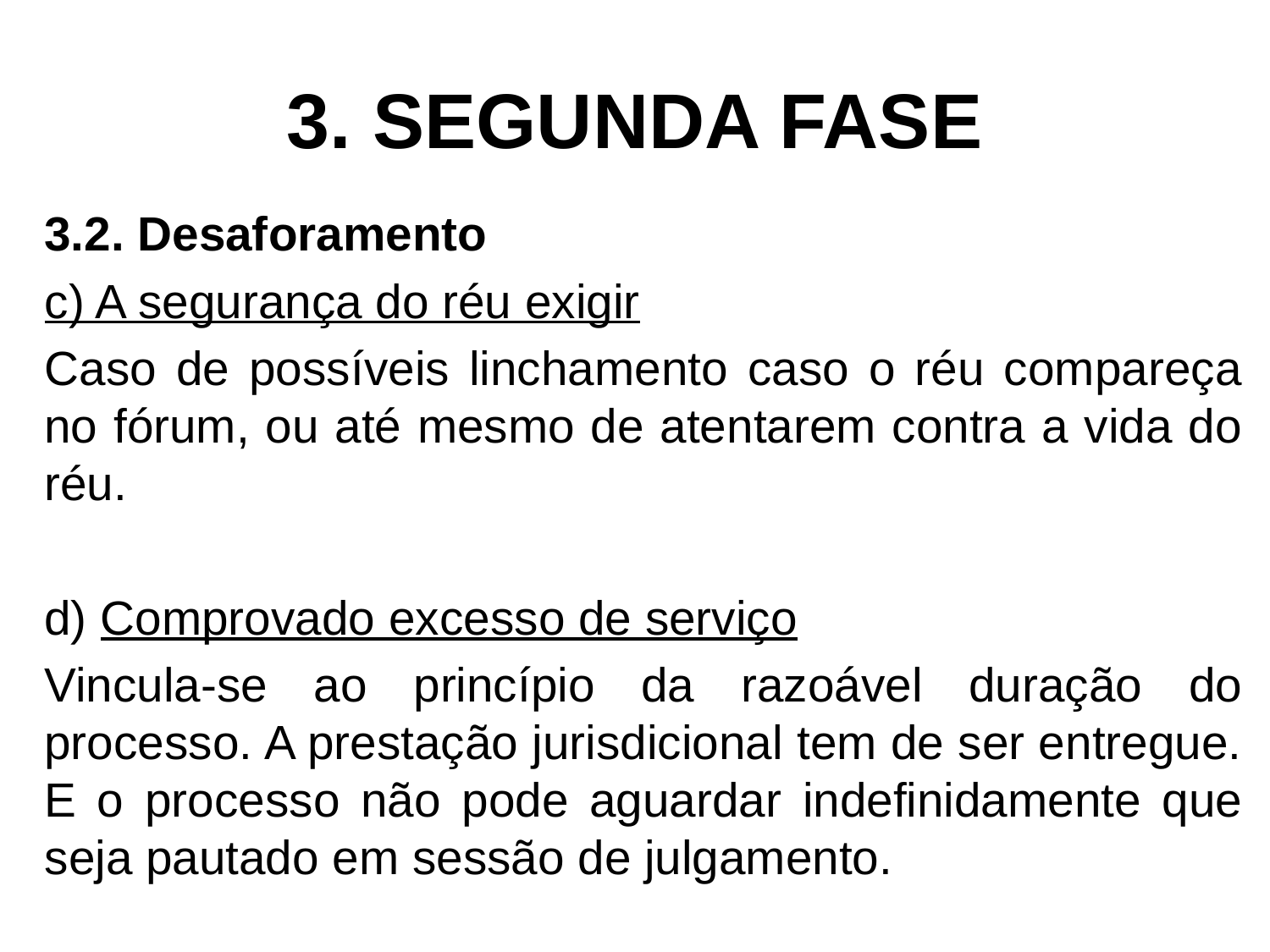

# 3. SEGUNDA FASE
3.2. Desaforamento
c) A segurança do réu exigir
Caso de possíveis linchamento caso o réu compareça no fórum, ou até mesmo de atentarem contra a vida do réu.

d) Comprovado excesso de serviço
Vincula-se ao princípio da razoável duração do processo. A prestação jurisdicional tem de ser entregue. E o processo não pode aguardar indefinidamente que seja pautado em sessão de julgamento.